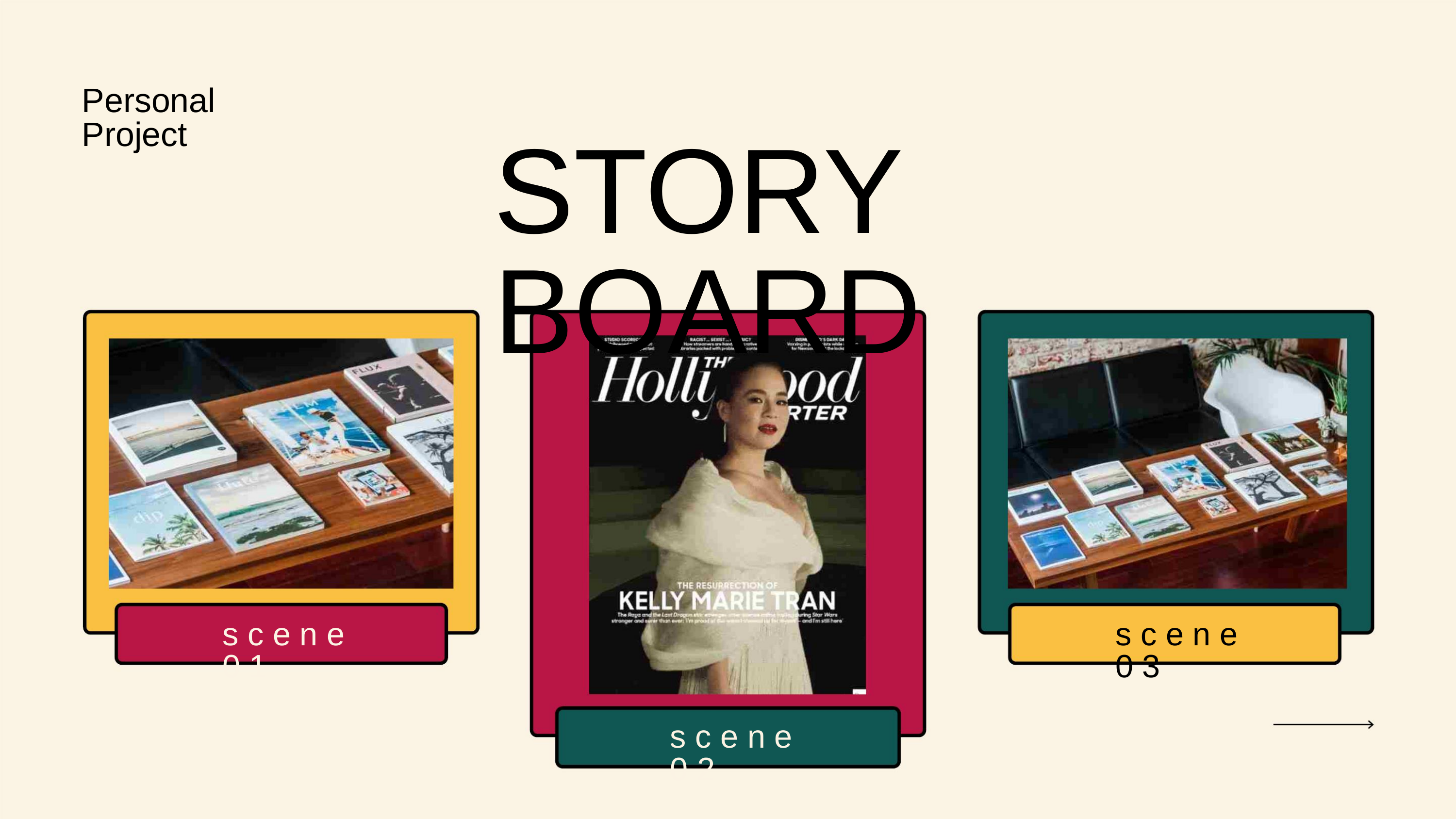

Personal Project
STORYBOARD
s c e n e 0 1
s c e n e 0 3
s c e n e 0 2